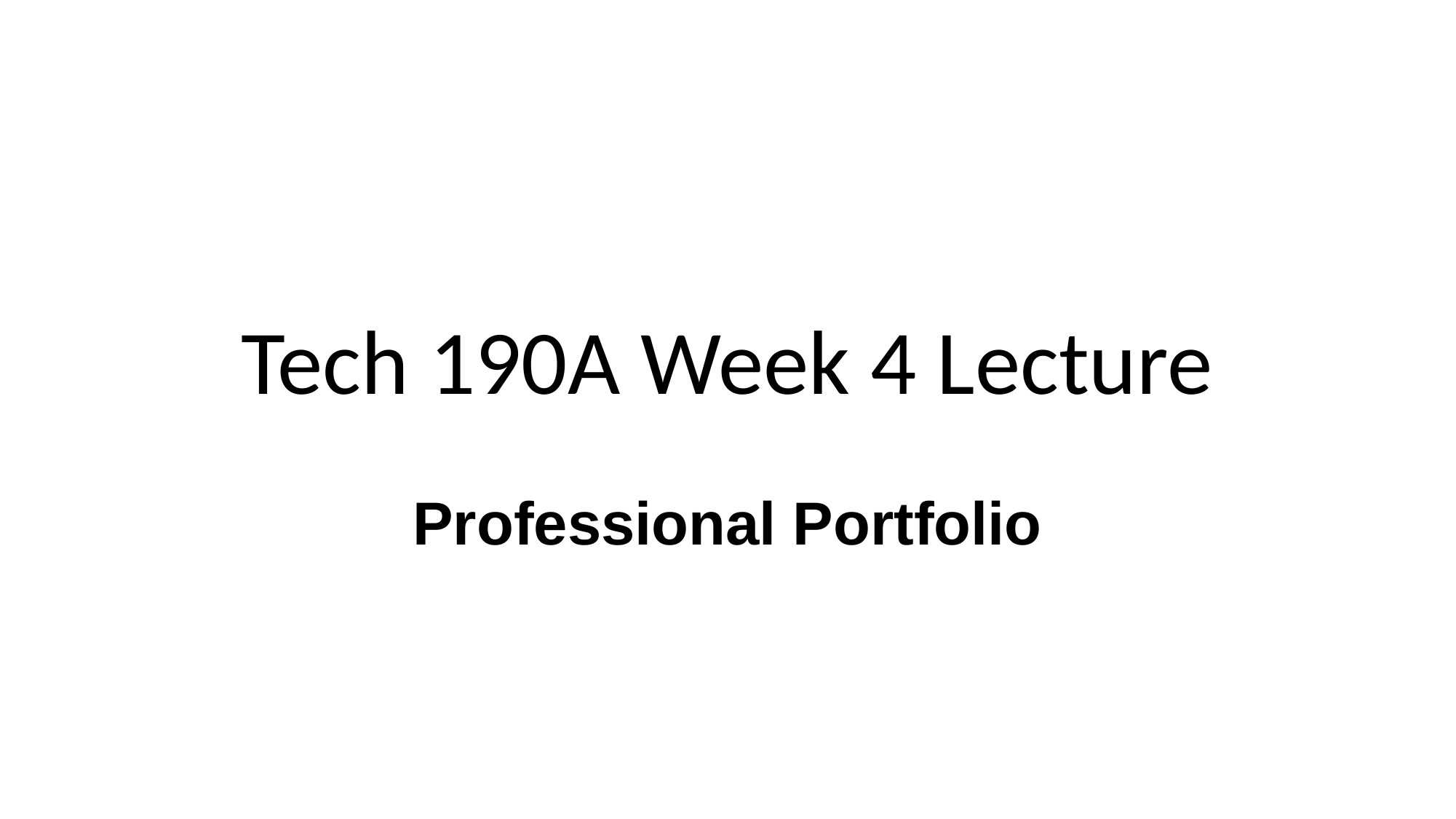

# Tech 190A Week 4 Lecture

Professional Portfolio